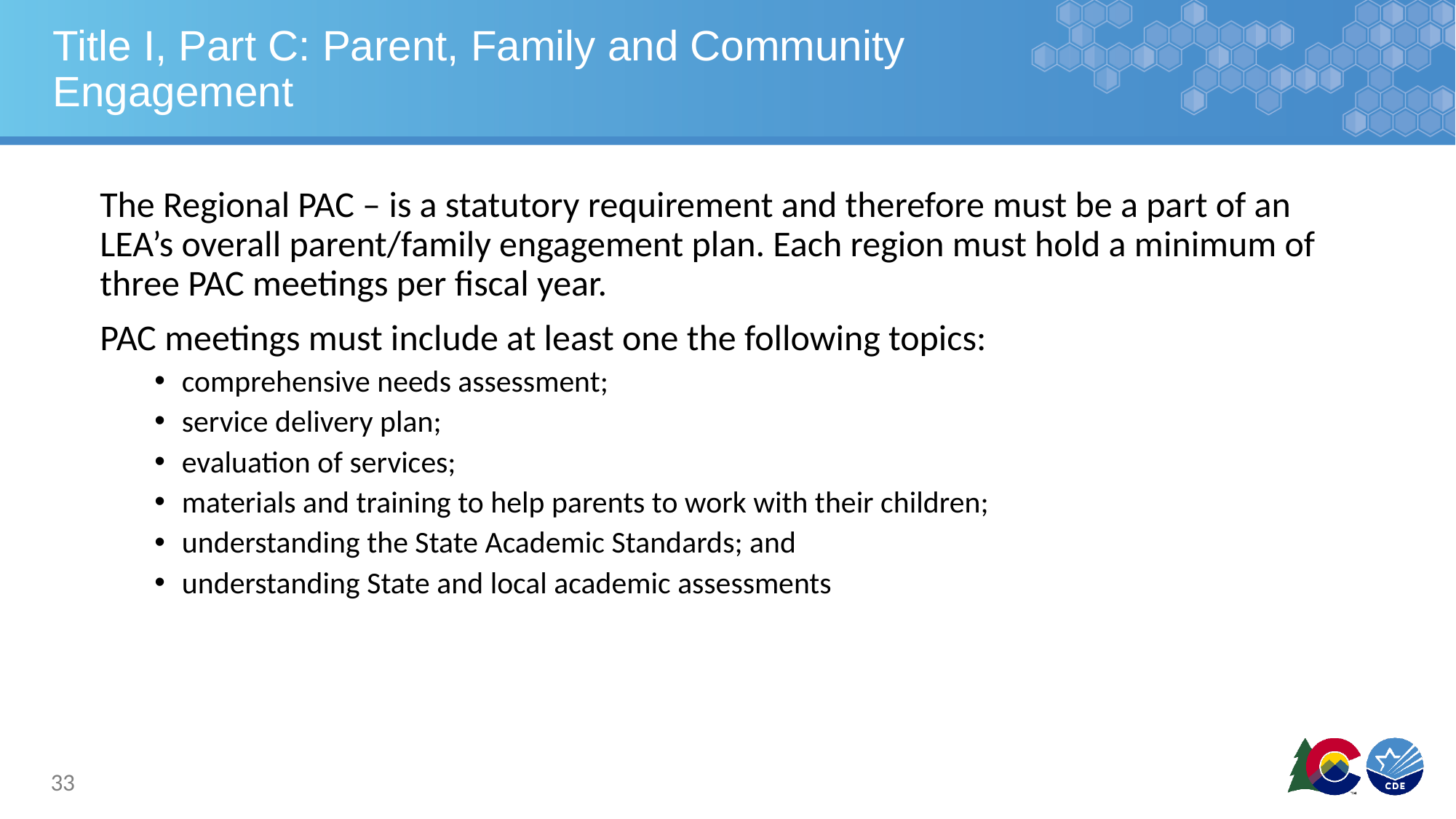

# Title I, Part C: Parent, Family and Community Engagement
The Regional PAC – is a statutory requirement and therefore must be a part of an LEA’s overall parent/family engagement plan. Each region must hold a minimum of three PAC meetings per fiscal year.
PAC meetings must include at least one the following topics:
comprehensive needs assessment;
service delivery plan;
evaluation of services;
materials and training to help parents to work with their children;
understanding the State Academic Standards; and
understanding State and local academic assessments

33